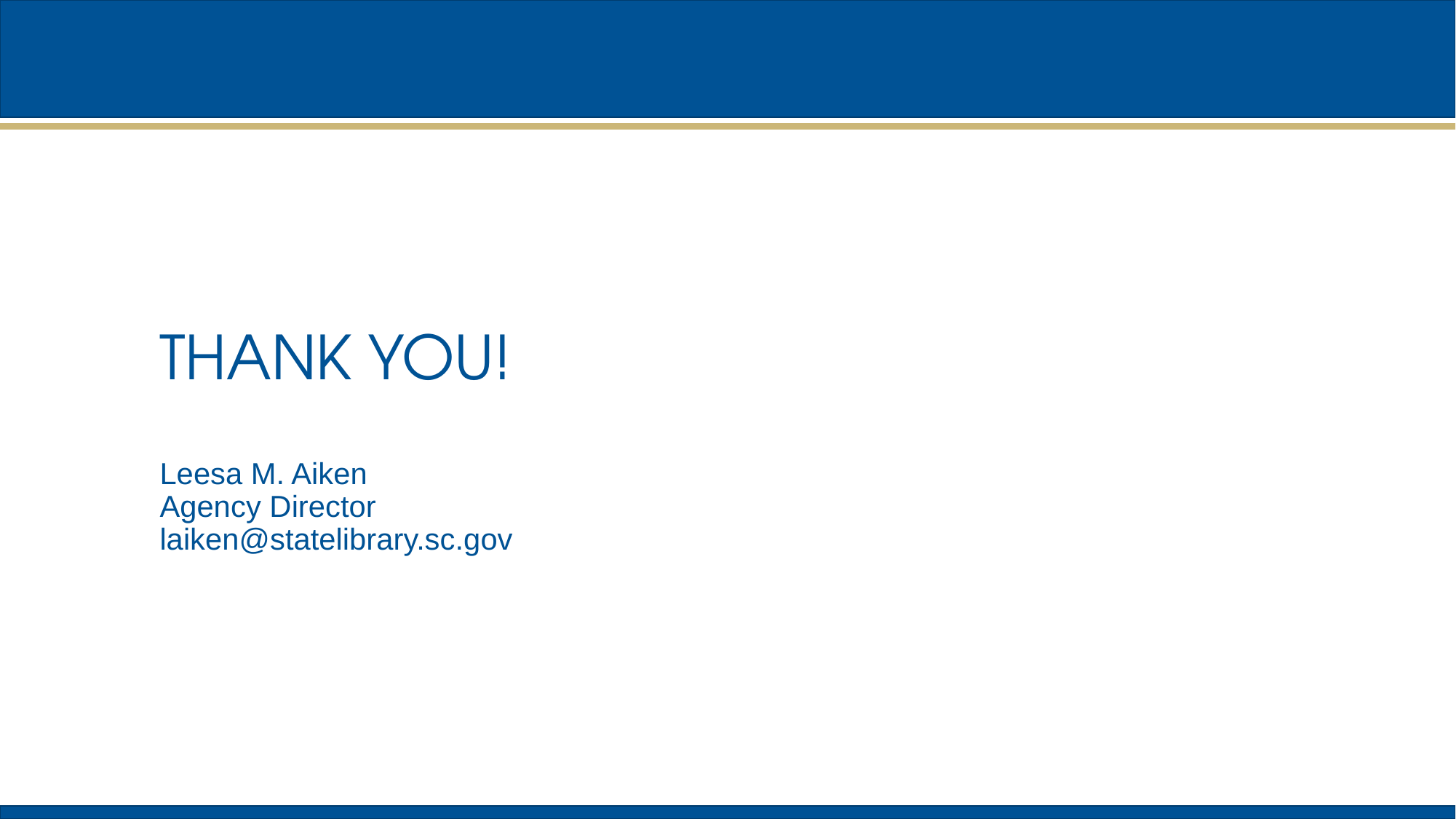

# Thank you!
Leesa M. Aiken
Agency Director
laiken@statelibrary.sc.gov